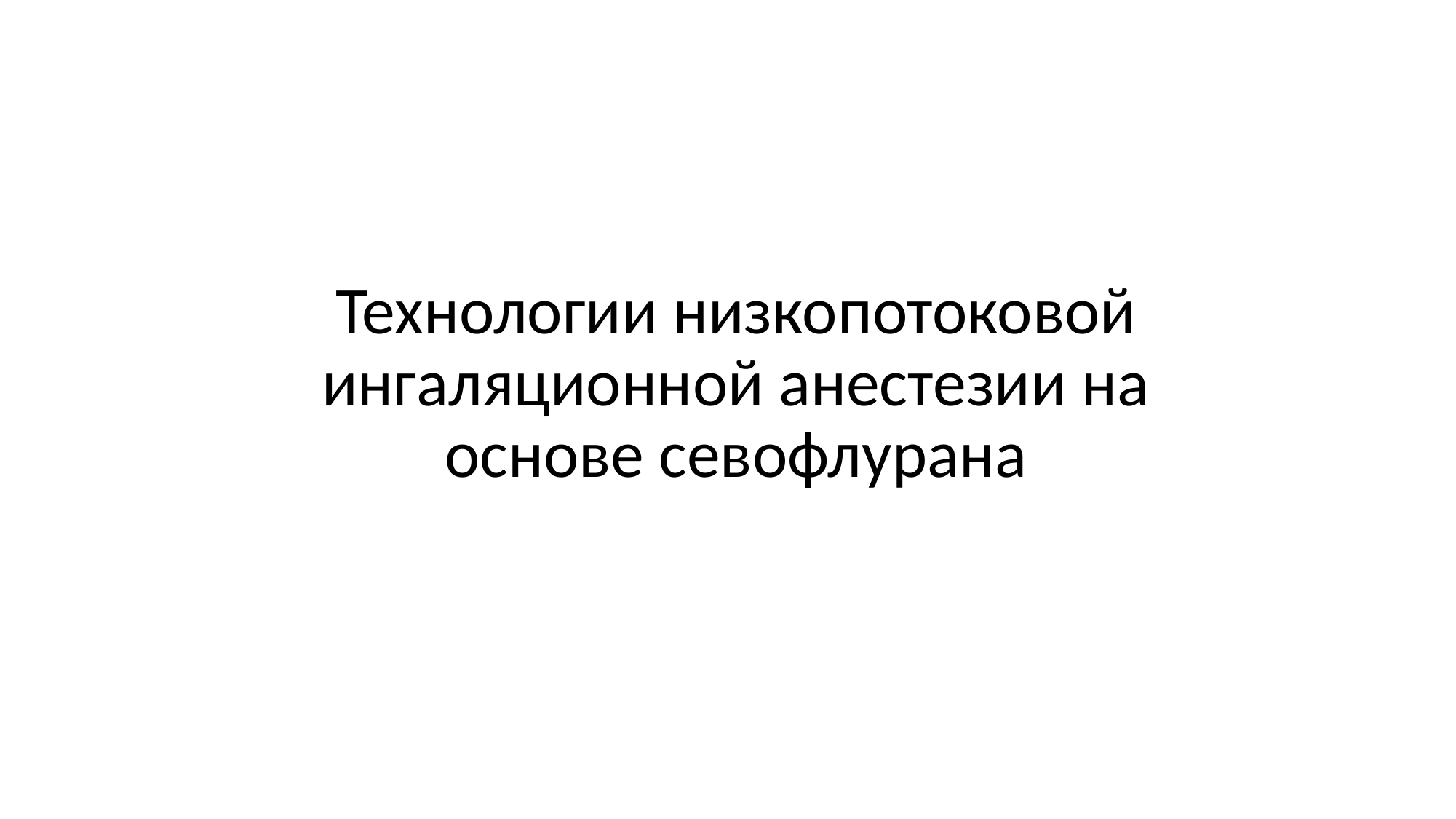

# Технологии низкопотоковой ингаляционной анестезии на основе севофлурана